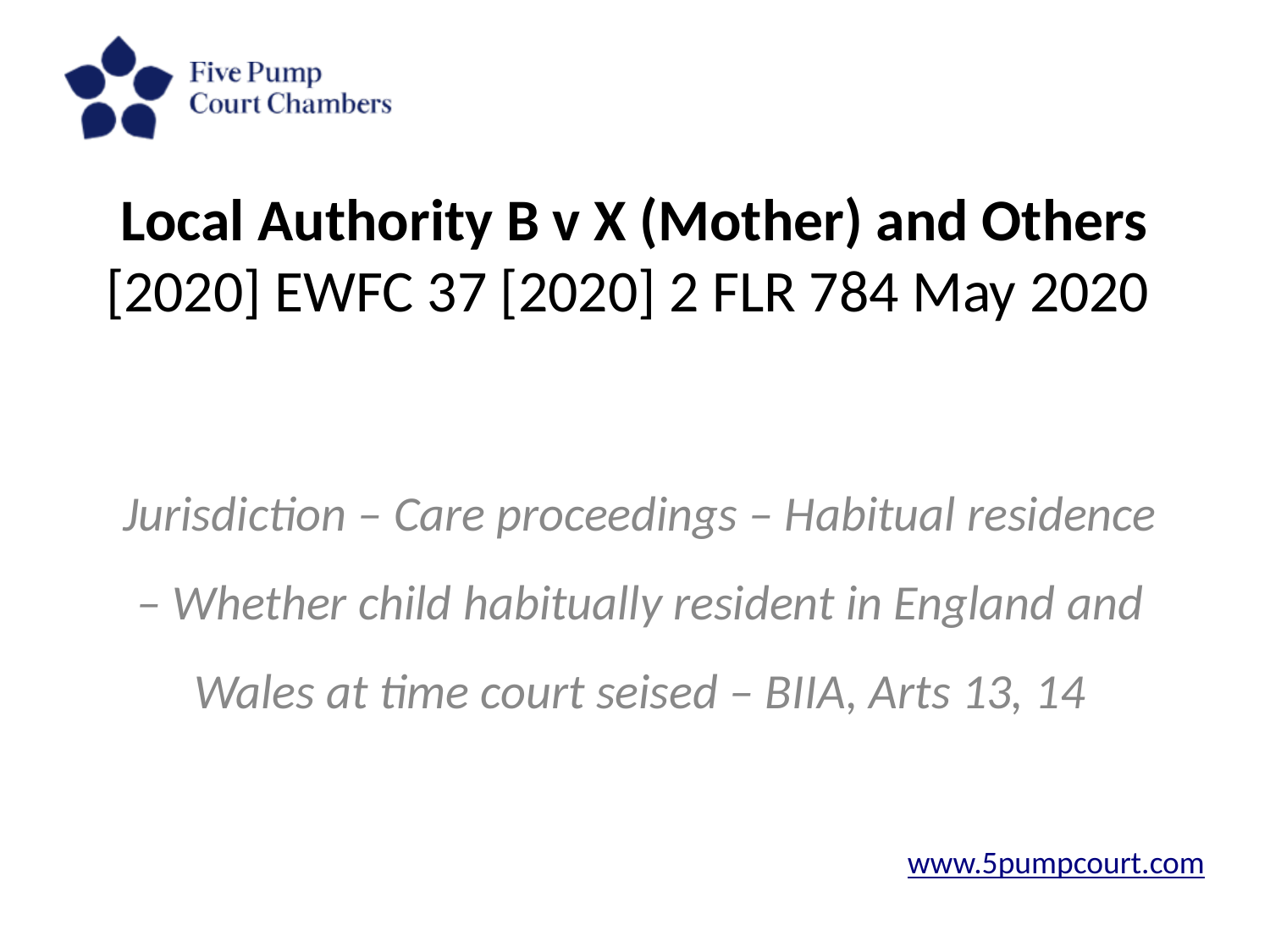

# Local Authority B v X (Mother) and Others [2020] EWFC 37 [2020] 2 FLR 784 May 2020
Jurisdiction – Care proceedings – Habitual residence – Whether child habitually resident in England and Wales at time court seised – BIIA, Arts 13, 14

www.5pumpcourt.com